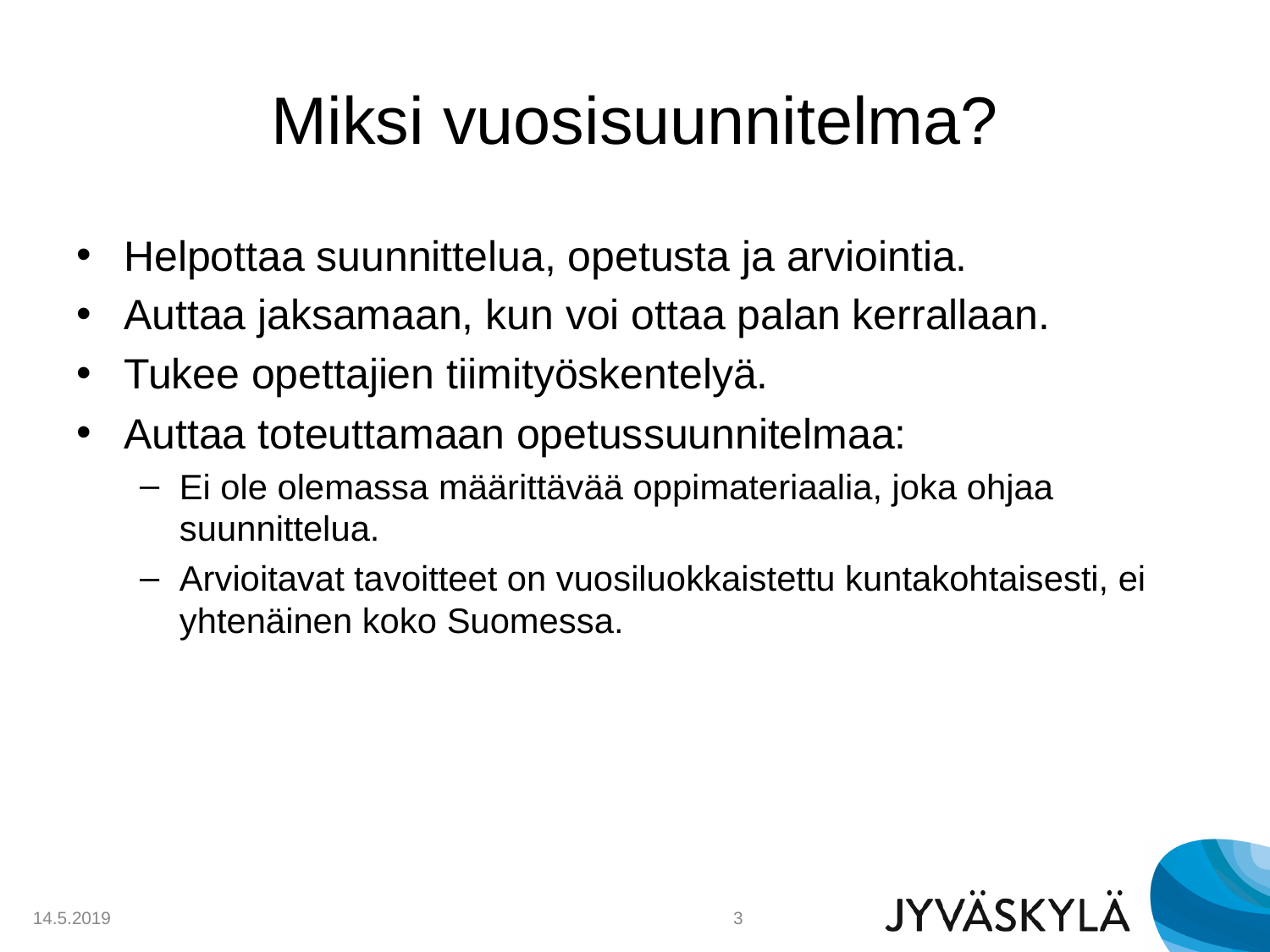

# Miksi vuosisuunnitelma?
Helpottaa suunnittelua, opetusta ja arviointia.
Auttaa jaksamaan, kun voi ottaa palan kerrallaan.
Tukee opettajien tiimityöskentelyä.
Auttaa toteuttamaan opetussuunnitelmaa:
Ei ole olemassa määrittävää oppimateriaalia, joka ohjaa suunnittelua.
Arvioitavat tavoitteet on vuosiluokkaistettu kuntakohtaisesti, ei yhtenäinen koko Suomessa.

14.5.2019

3